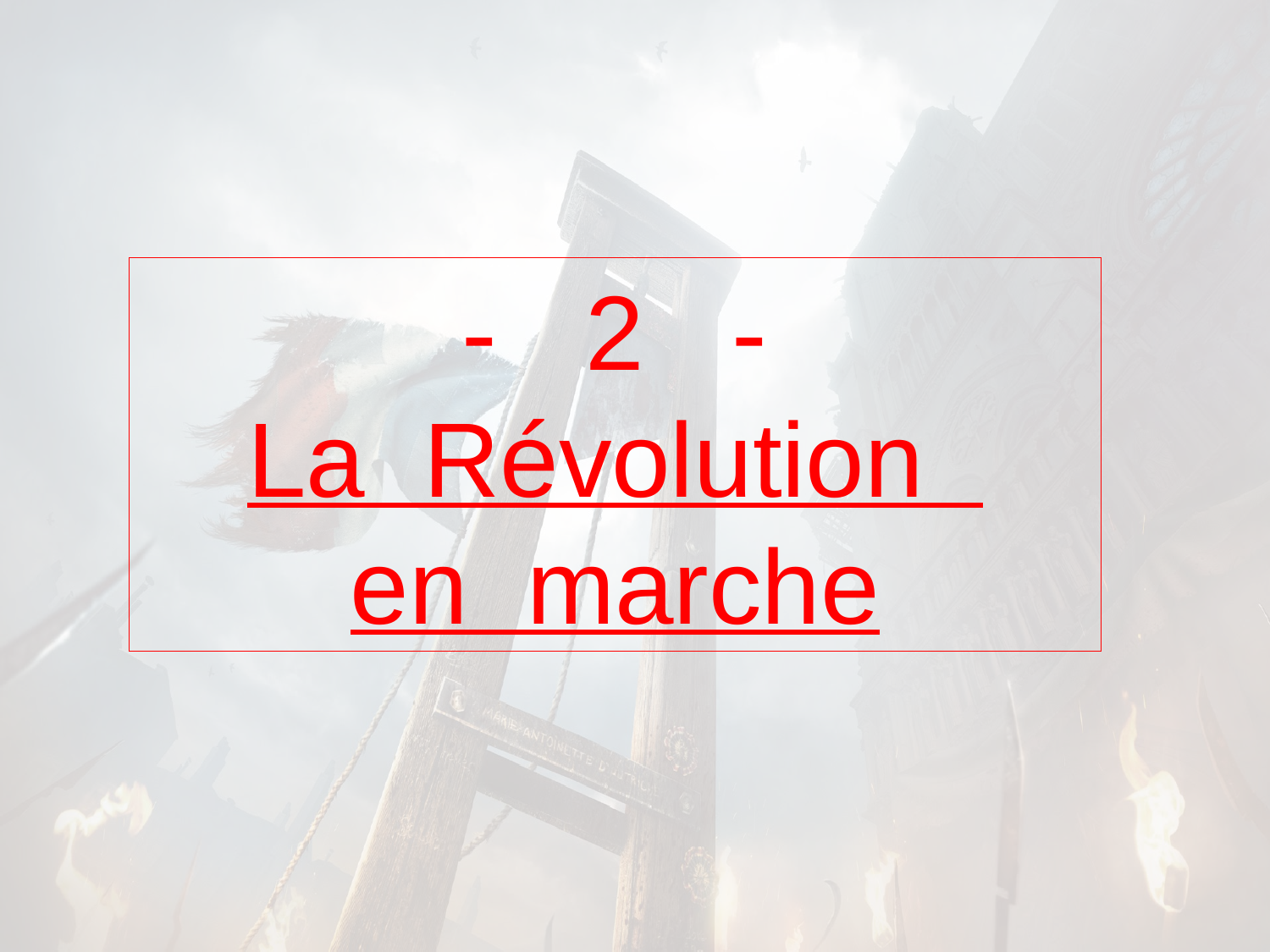

-   2   -
La  Révolution
en  marche